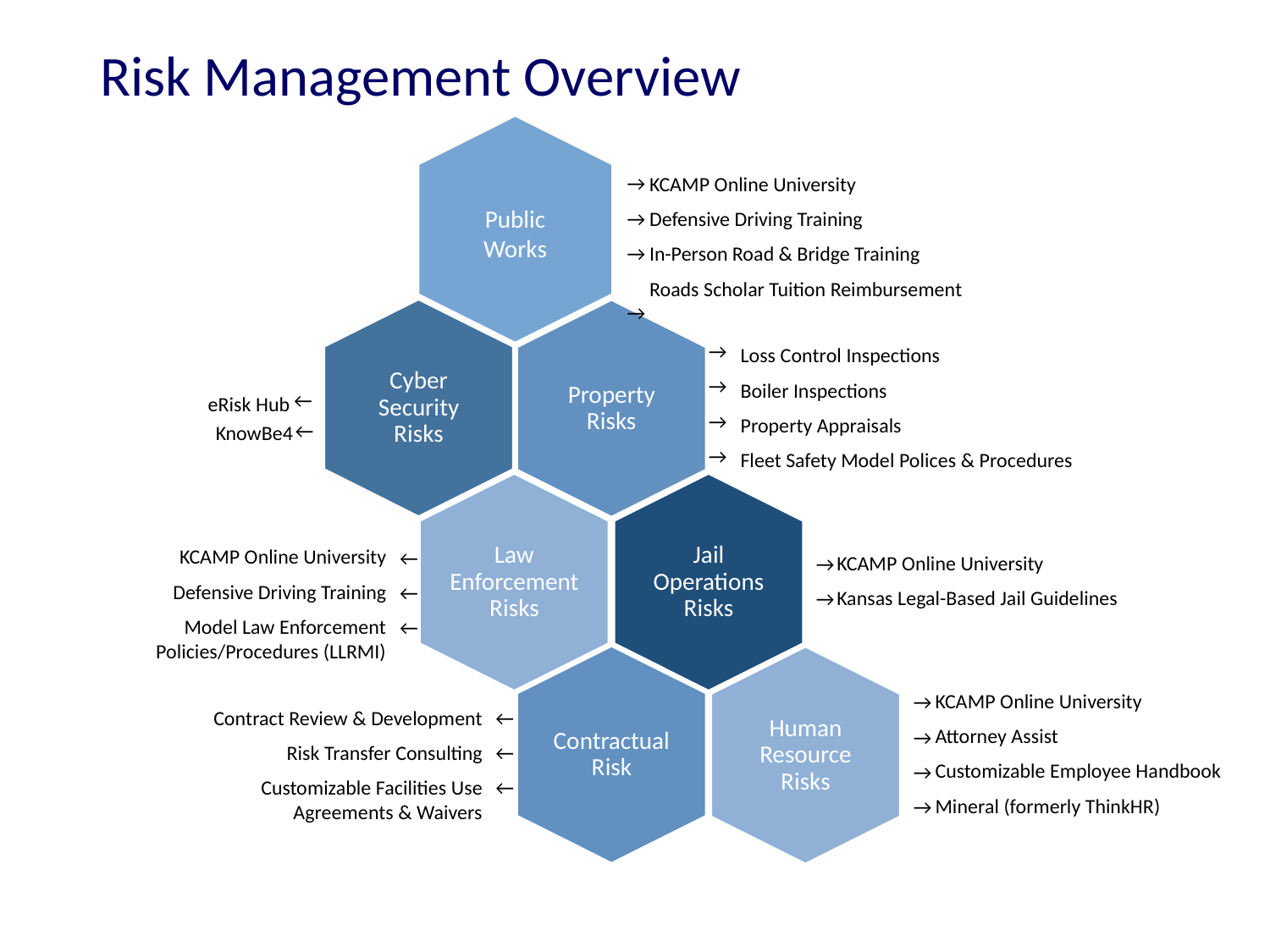

# Risk Management Overview

→
→
→
→
KCAMP Online University
Defensive Driving Training
In-Person Road & Bridge Training
Roads Scholar Tuition Reimbursement

Public Works
Cyber Security Risks
Property Risks
Law Enforcement Risks
Jail Operations Risks
Human Resource Risks
Contractual Risk
←
←
←
←
Loss Control Inspections
Boiler Inspections
Property Appraisals
Fleet Safety Model Polices & Procedures
→
eRisk Hub
KnowBe4
→
KCAMP Online University
Defensive Driving Training
 Model Law Enforcement Policies/Procedures (LLRMI)

←
←
←

KCAMP Online University
Kansas Legal-Based Jail Guidelines
→
→
KCAMP Online University
Attorney Assist
Customizable Employee Handbook
Mineral (formerly ThinkHR)

→
→
→
→

Contract Review & Development
Risk Transfer Consulting
Customizable Facilities Use Agreements & Waivers
←
←
←
26